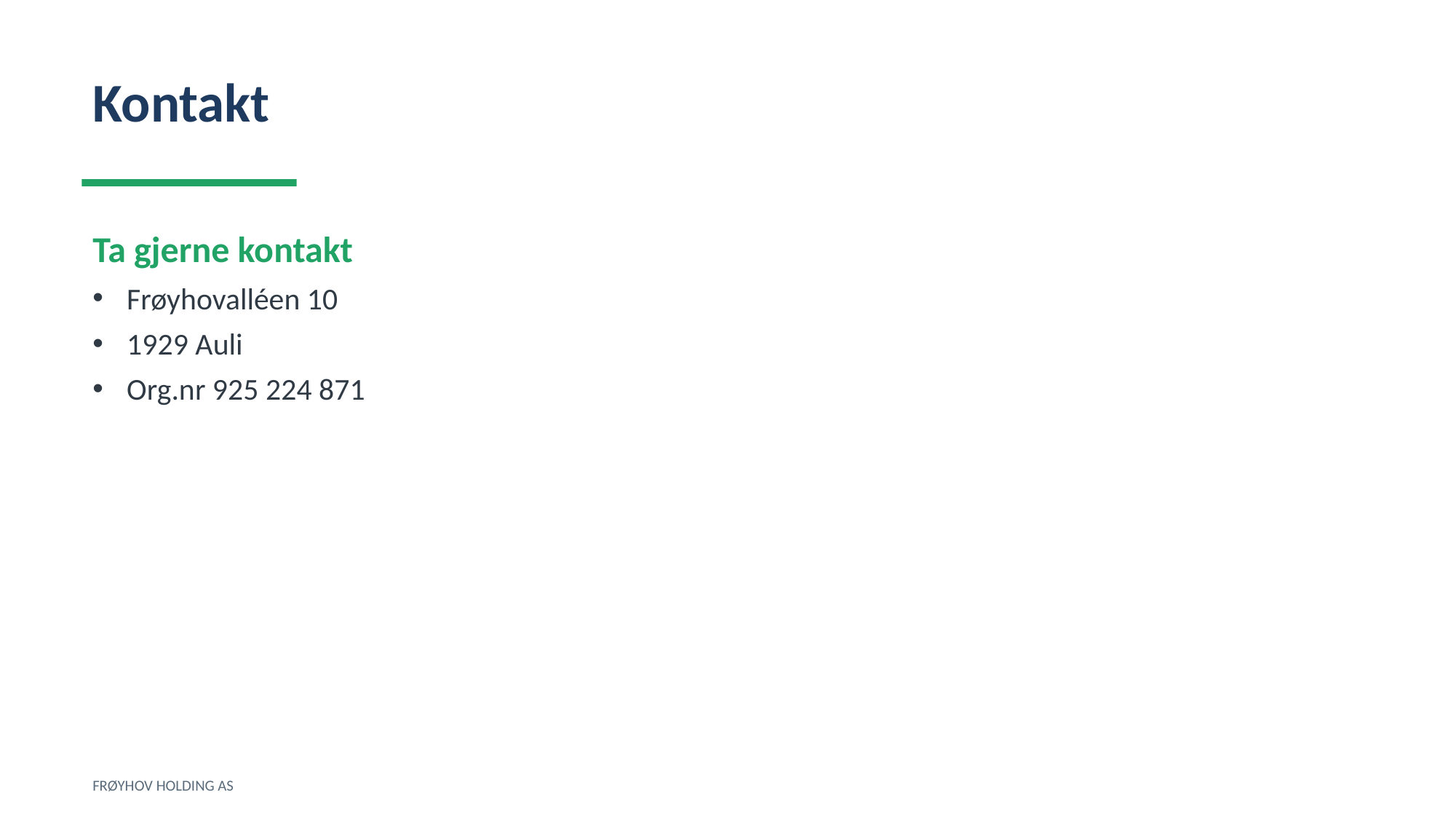

Kontakt

Ta gjerne kontakt
Frøyhovalléen 10
1929 Auli
Org.nr 925 224 871
FRØYHOV HOLDING AS